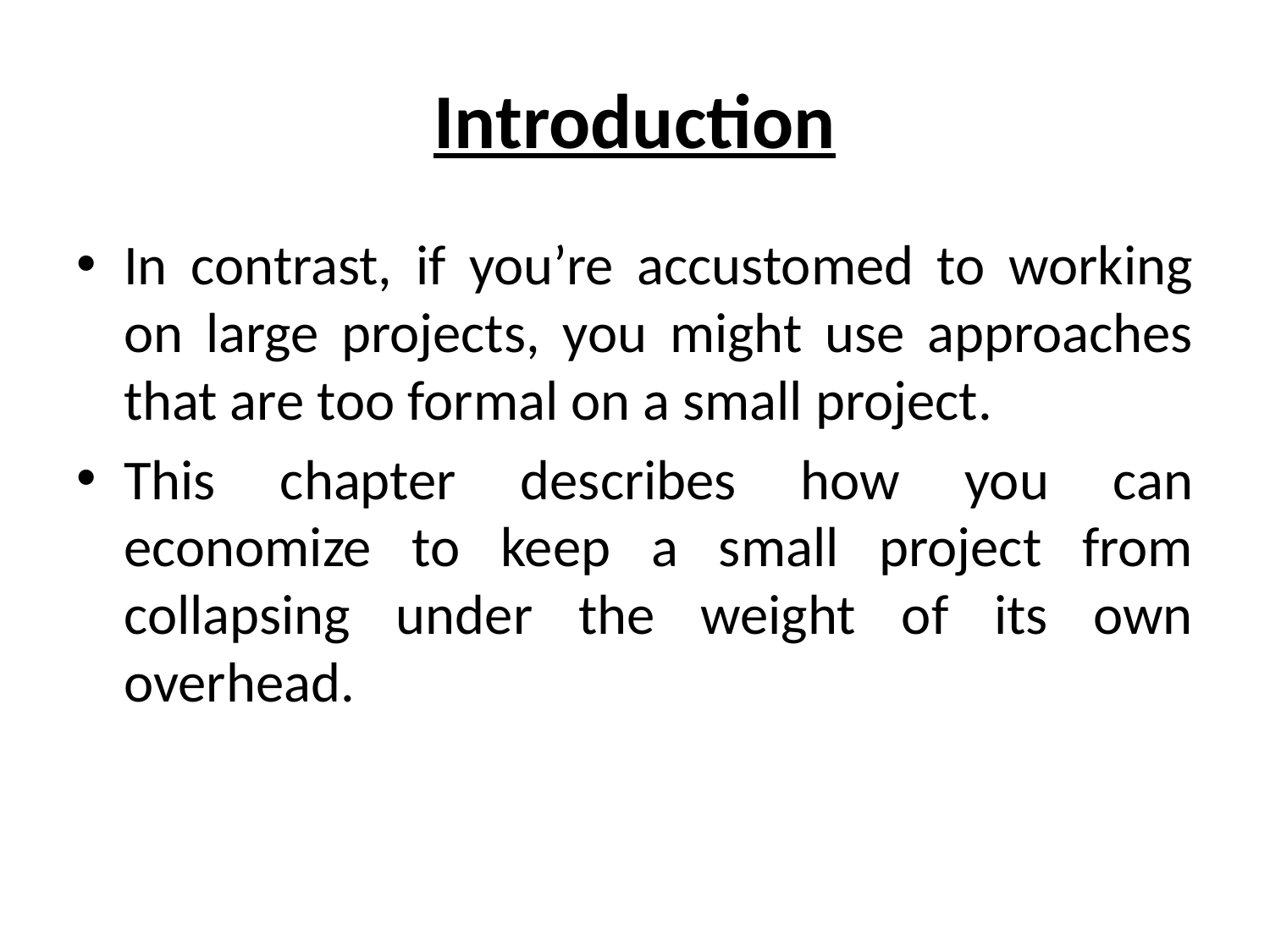

# Introduction
In contrast, if you’re accustomed to working on large projects, you might use approaches that are too formal on a small project.
This chapter describes how you can economize to keep a small project from collapsing under the weight of its own overhead.